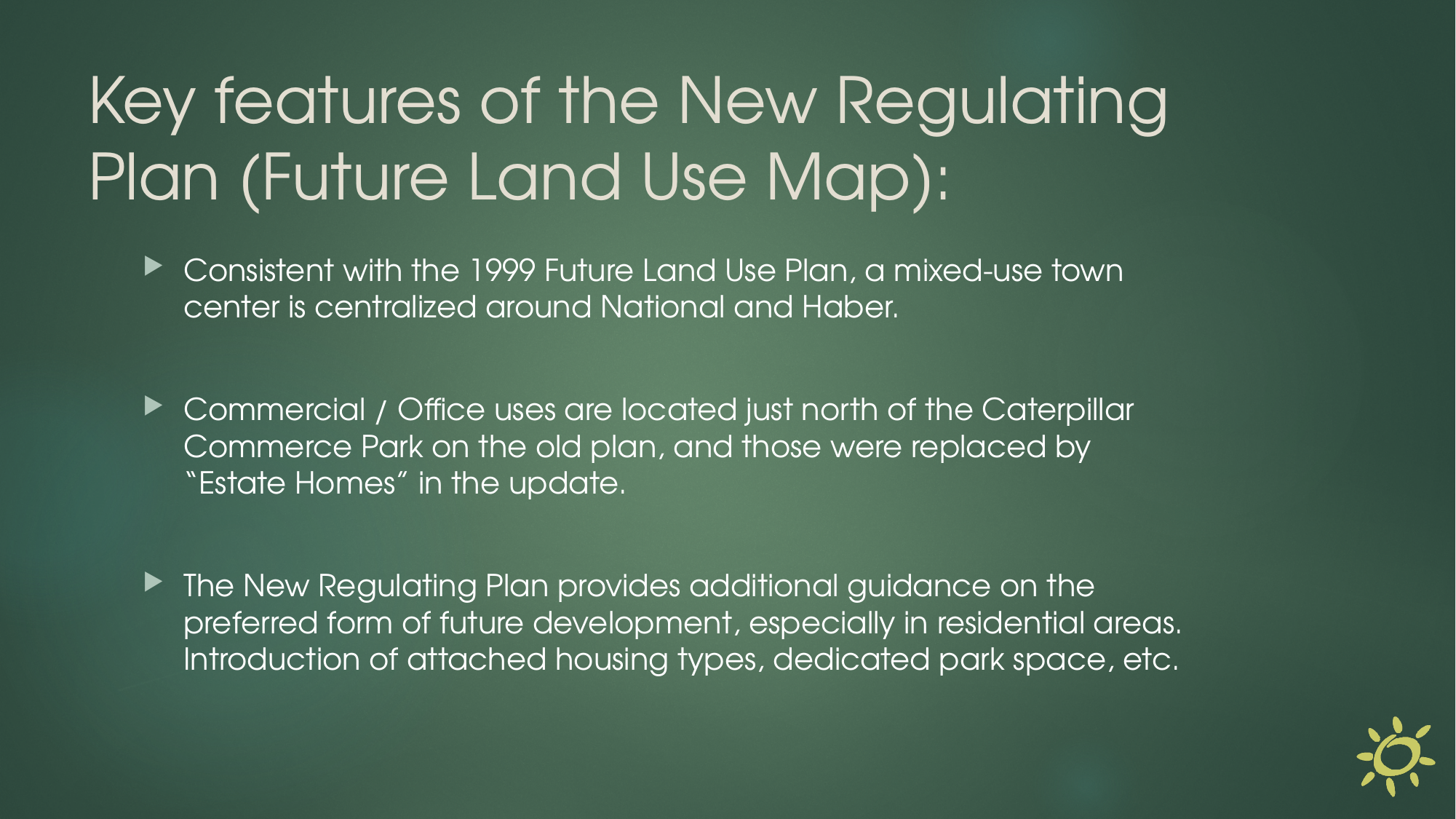

# Key features of the New Regulating Plan (Future Land Use Map):
Consistent with the 1999 Future Land Use Plan, a mixed-use town center is centralized around National and Haber.

Commercial / Office uses are located just north of the Caterpillar Commerce Park on the old plan, and those were replaced by “Estate Homes” in the update.

The New Regulating Plan provides additional guidance on the preferred form of future development, especially in residential areas. Introduction of attached housing types, dedicated park space, etc.